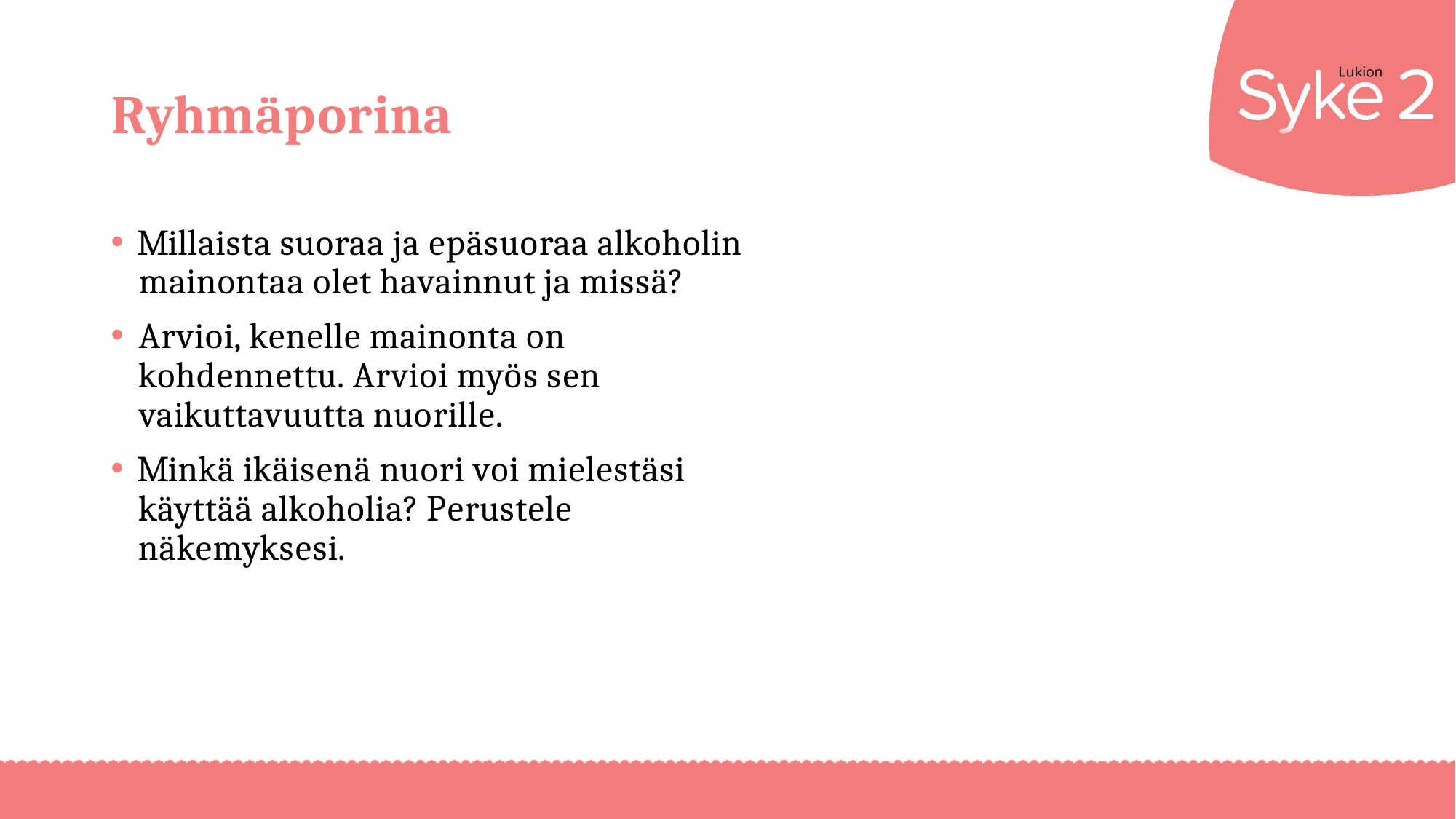

# Ryhmäporina
Millaista suoraa ja epäsuoraa alkoholin mainontaa olet havainnut ja missä?
Arvioi, kenelle mainonta on kohdennettu. Arvioi myös sen vaikuttavuutta nuorille.
Minkä ikäisenä nuori voi mielestäsi käyttää alkoholia? Perustele näkemyksesi.